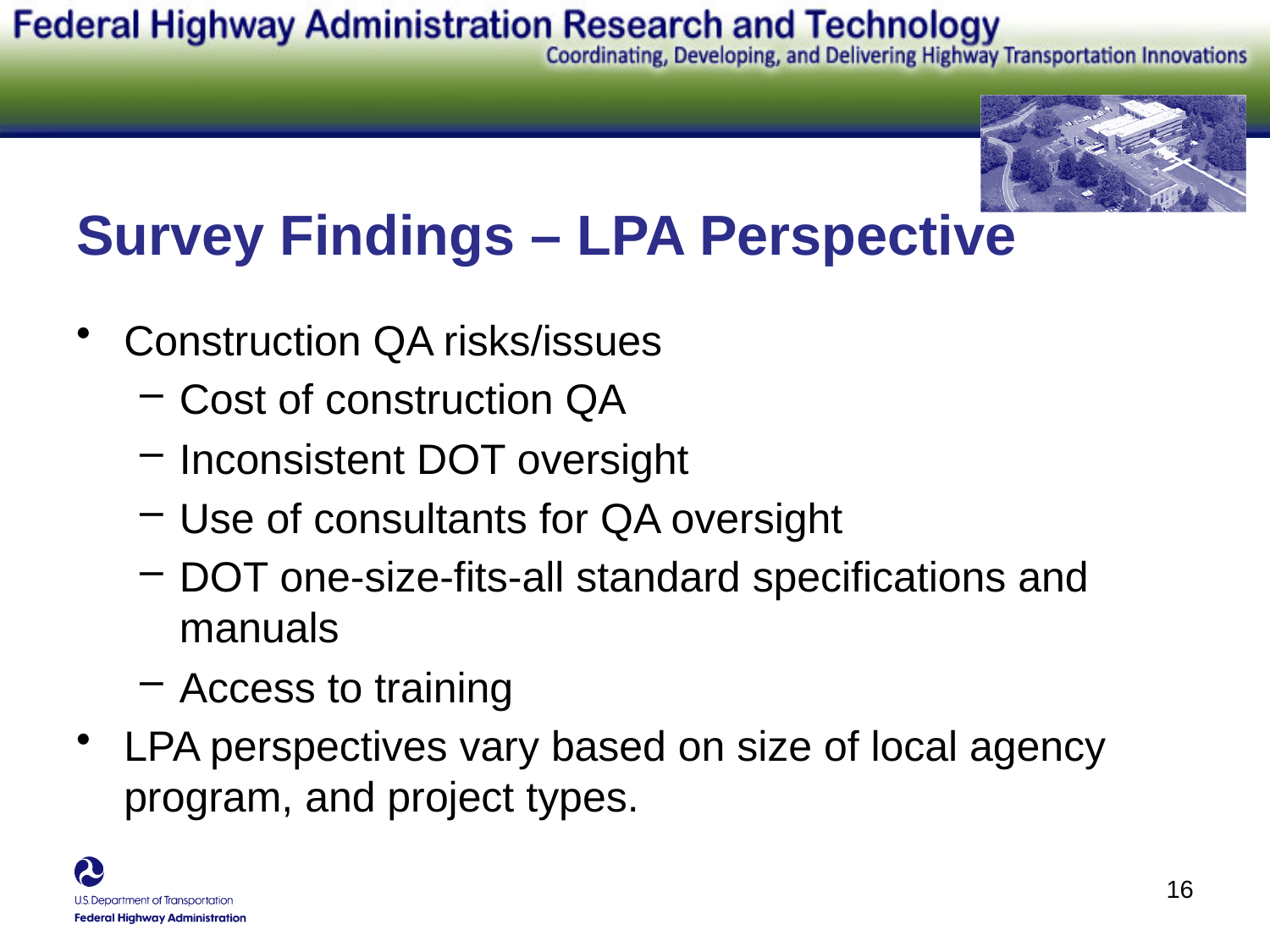

# Survey Findings – LPA Perspective
Construction QA risks/issues
Cost of construction QA
Inconsistent DOT oversight
Use of consultants for QA oversight
DOT one-size-fits-all standard specifications and manuals
Access to training
LPA perspectives vary based on size of local agency program, and project types.

16